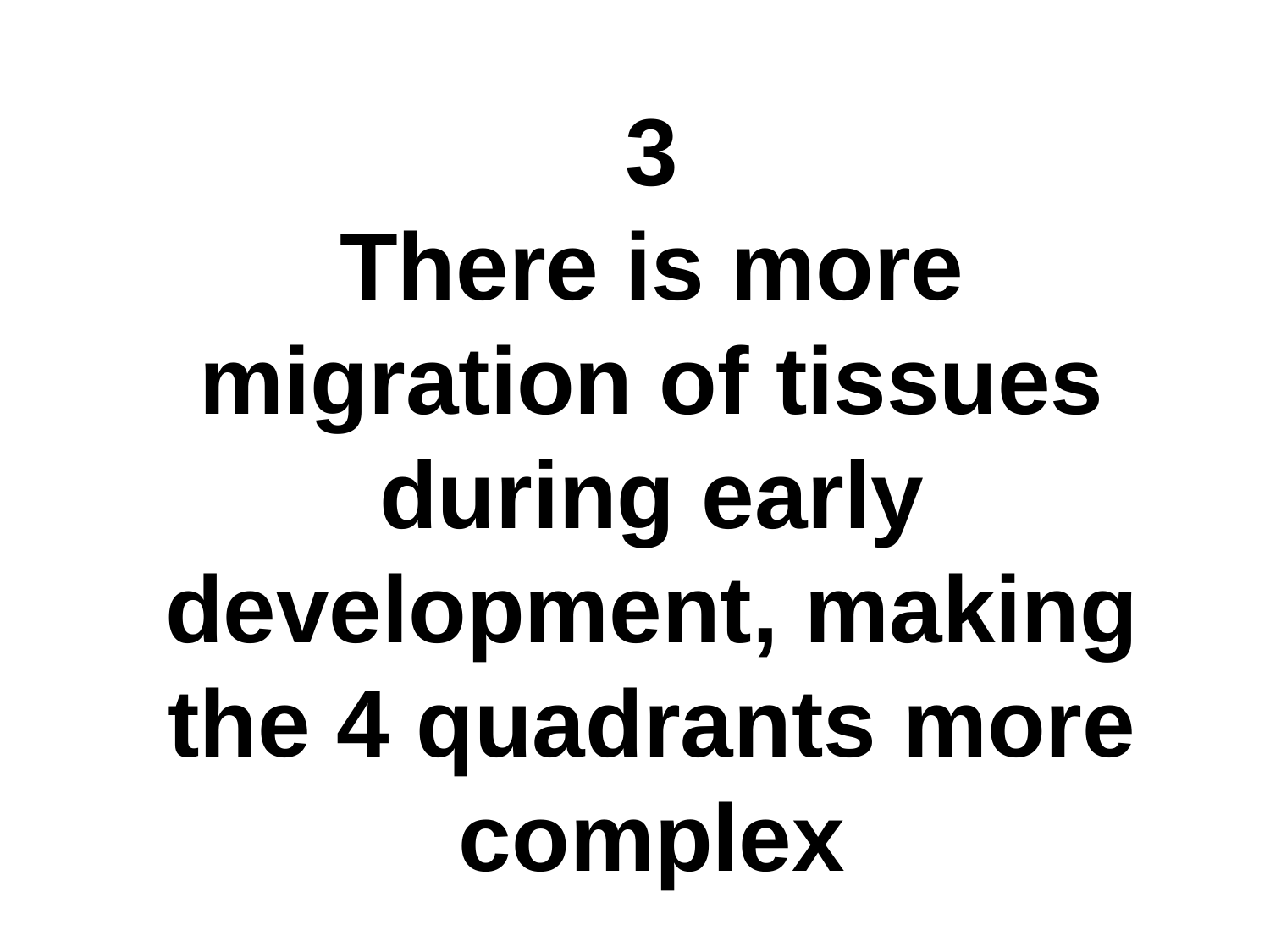

3
There is more migration of tissues during early development, making the 4 quadrants more complex